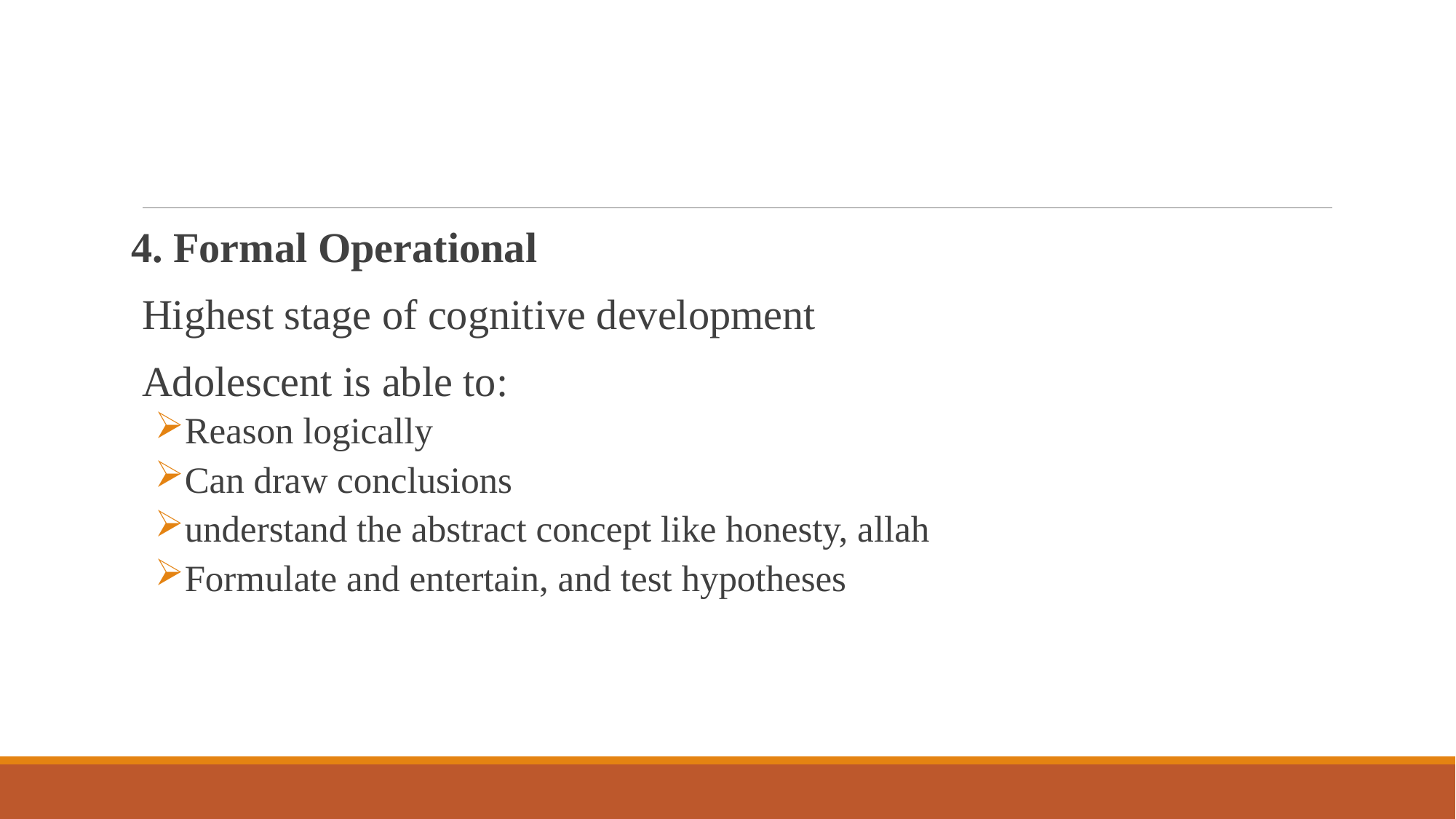

#
4. Formal Operational
Highest stage of cognitive development
Adolescent is able to:
Reason logically
Can draw conclusions
understand the abstract concept like honesty, allah
Formulate and entertain, and test hypotheses